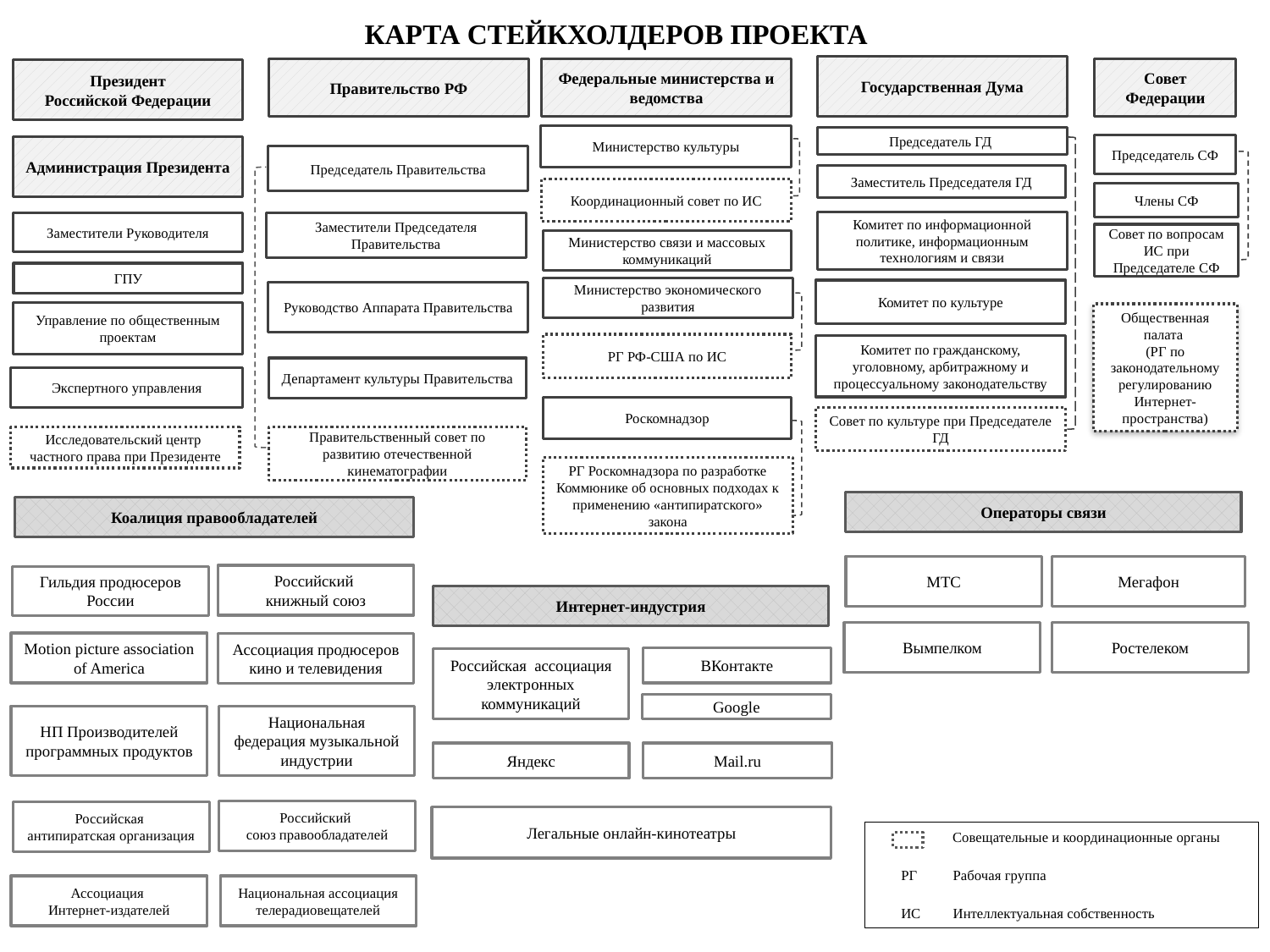

# КАРТА СТЕЙКХОЛДЕРОВ ПРОЕКТА
Государственная Дума
Правительство РФ
Федеральные министерства и ведомства
Совет Федерации
Президент
Российской Федерации
Министерство культуры
Председатель ГД
Председатель СФ
Администрация Президента

Председатель Правительства

Заместитель Председателя ГД

Координационный совет по ИС
Члены СФ
Комитет по информационной политике, информационным технологиям и связи
Заместители Руководителя
Заместители Председателя Правительства
Совет по вопросам ИС при Председателе СФ
Министерство связи и массовых коммуникаций
ГПУ
Министерство экономического развития
Комитет по культуре
Руководство Аппарата Правительства

Управление по общественным проектам
Общественная палата
(РГ по законодательному регулированию Интернет-пространства)
РГ РФ-США по ИС
Комитет по гражданскому, уголовному, арбитражному и процессуальному законодательству
Департамент культуры Правительства
Экспертного управления
Роскомнадзор
Совет по культуре при Председателе ГД

Исследовательский центр
частного права при Президенте
Правительственный совет по развитию отечественной кинематографии
РГ Роскомнадзора по разработке Коммюнике об основных подходах к применению «антипиратского» закона
Операторы связи
Коалиция правообладателей
МТС
Мегафон
Российский
книжный союз
Гильдия продюсеров России
Интернет-индустрия
Вымпелком
Ростелеком
Motion picture association of America
Ассоциация продюсеров кино и телевидения
ВКонтакте
Российская  ассоциация электронных коммуникаций
Google
НП Производителей программных продуктов
Национальная федерация музыкальной индустрии
Яндекс
Mail.ru
Российский
союз правообладателей
Российская
антипиратская организация
Легальные онлайн-кинотеатры
Совещательные и координационные органы
   РГ          Рабочая группа
   ИС         Интеллектуальная собственность

Ассоциация
Интернет-издателей
Национальная ассоциация телерадиовещателей